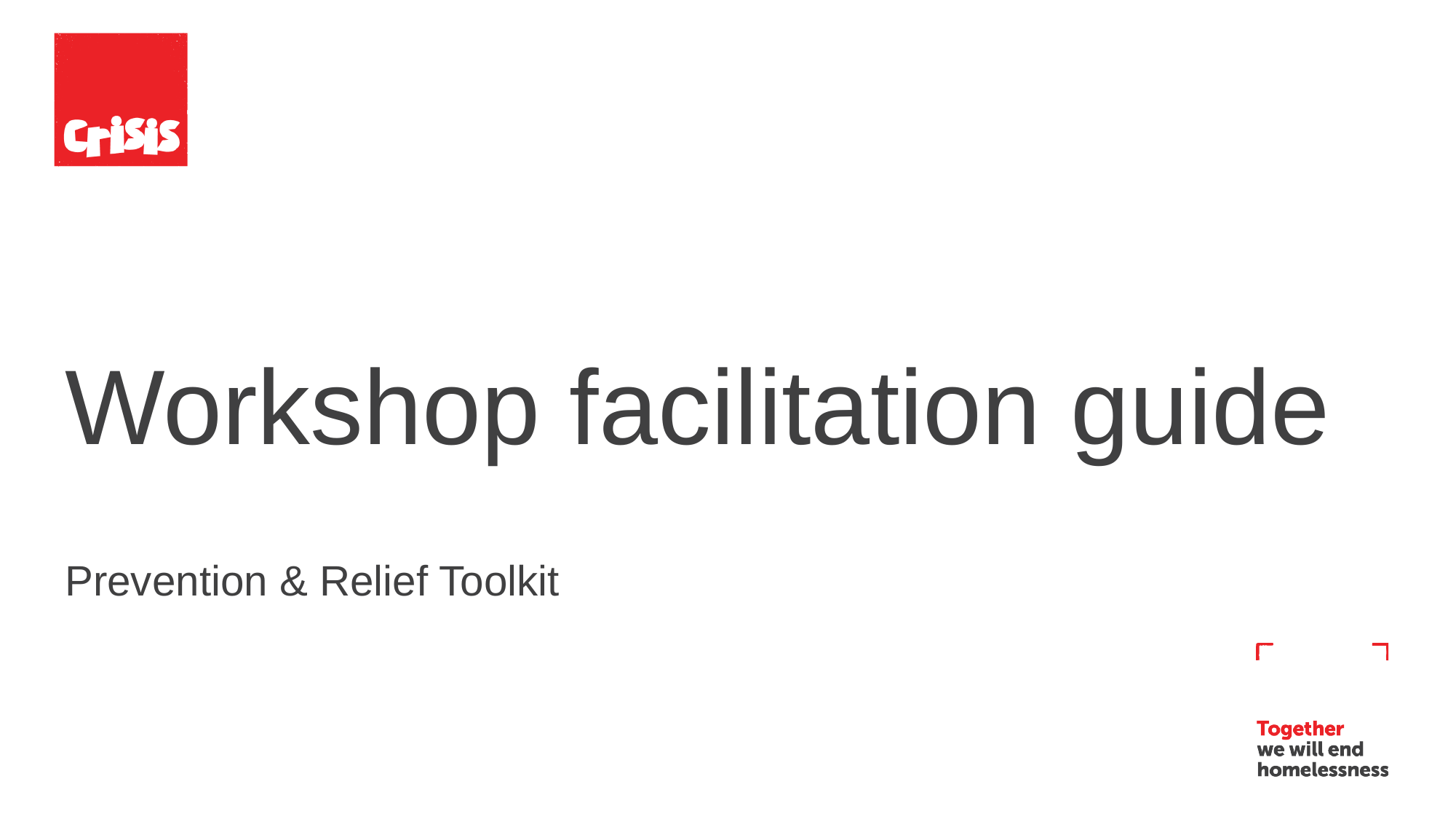

# Workshop facilitation guide
Prevention & Relief Toolkit